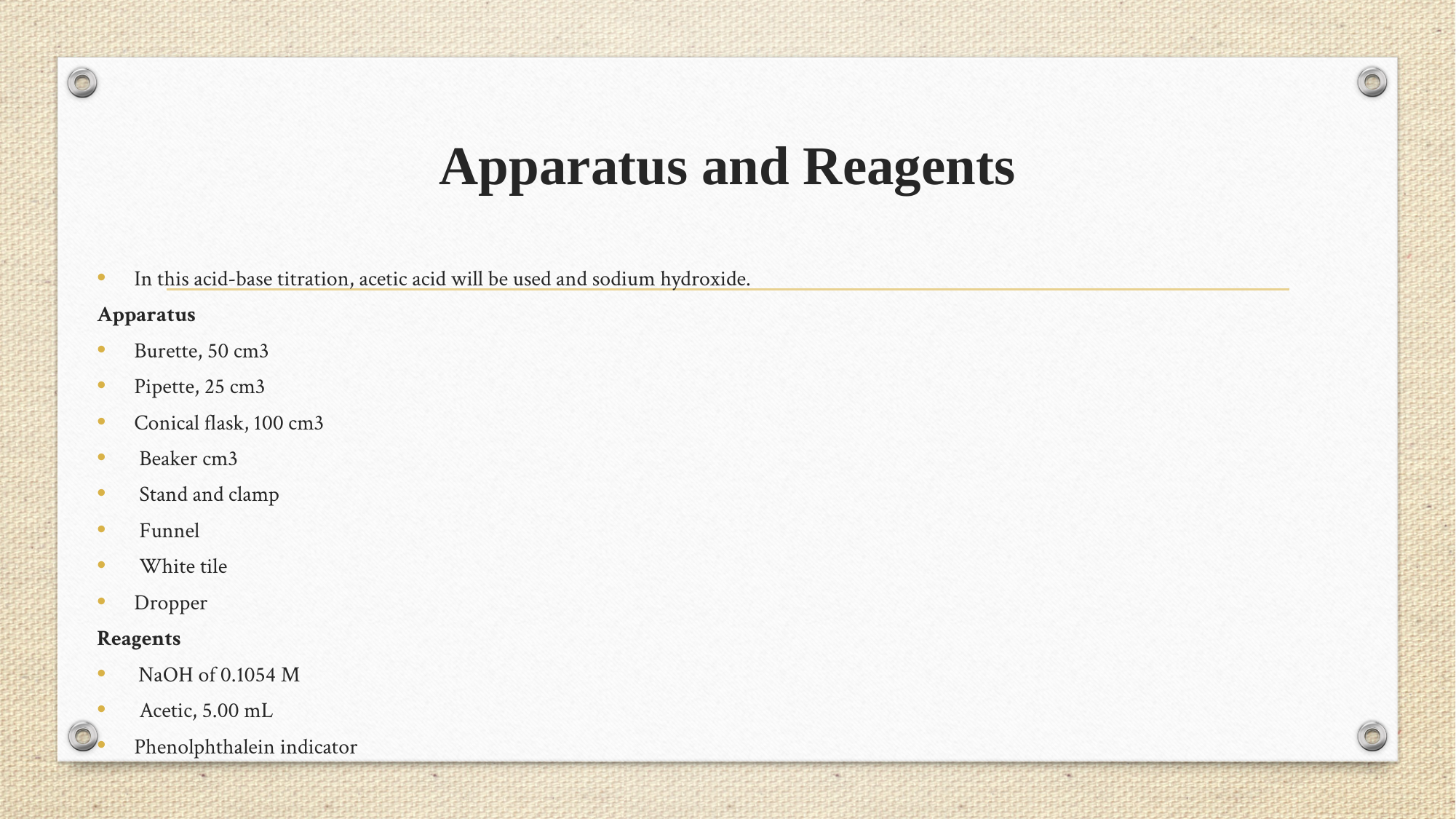

# Apparatus and Reagents
In this acid-base titration, acetic acid will be used and sodium hydroxide.
Apparatus
Burette, 50 cm3
Pipette, 25 cm3
Conical flask, 100 cm3
 Beaker cm3
 Stand and clamp
 Funnel
 White tile
Dropper
Reagents
 NaOH of 0.1054 M
 Acetic, 5.00 mL
Phenolphthalein indicator